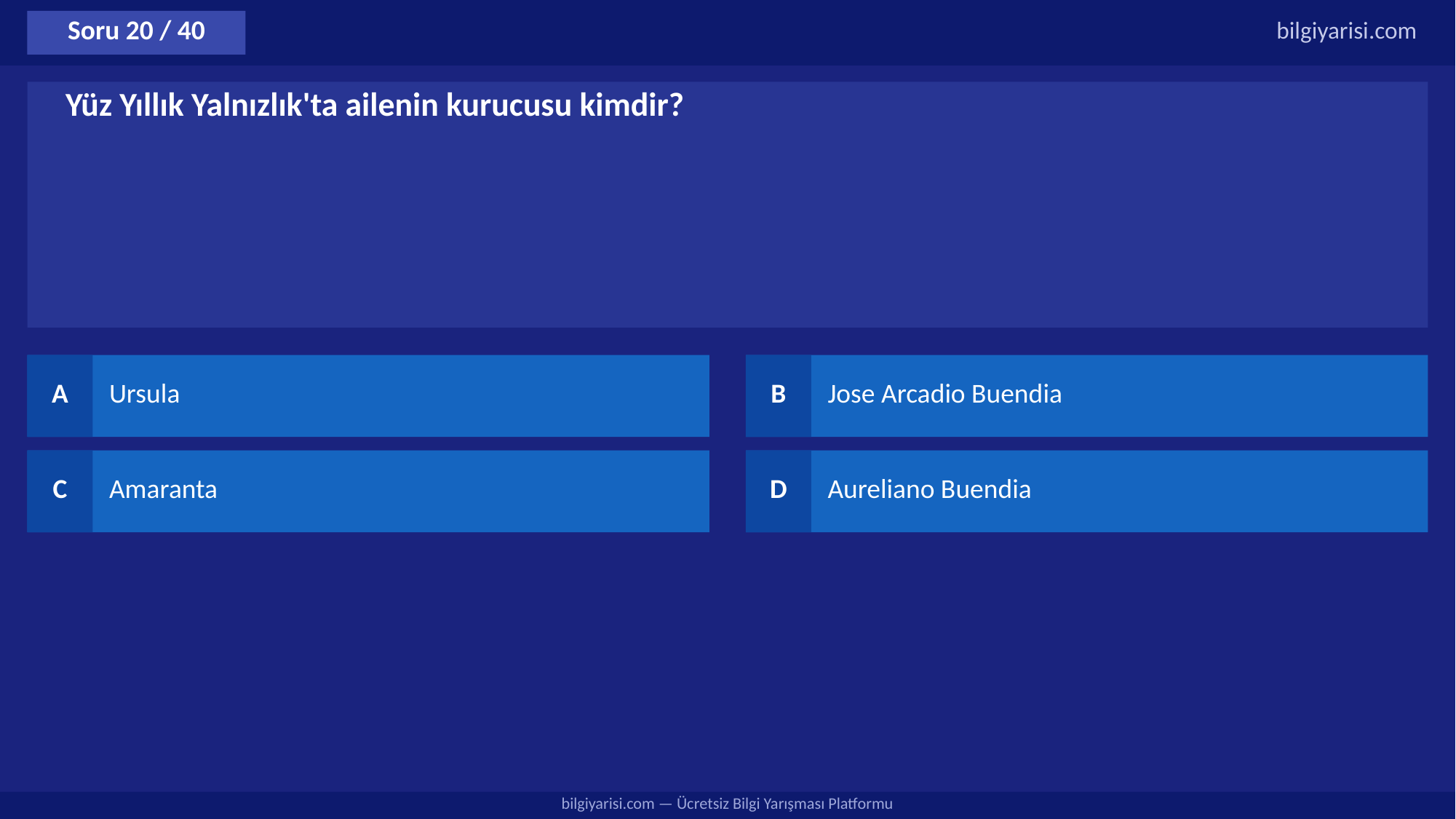

Soru 20 / 40
bilgiyarisi.com

Yüz Yıllık Yalnızlık'ta ailenin kurucusu kimdir?

A
Ursula

B
Jose Arcadio Buendia

C
Amaranta

D
Aureliano Buendia
bilgiyarisi.com — Ücretsiz Bilgi Yarışması Platformu